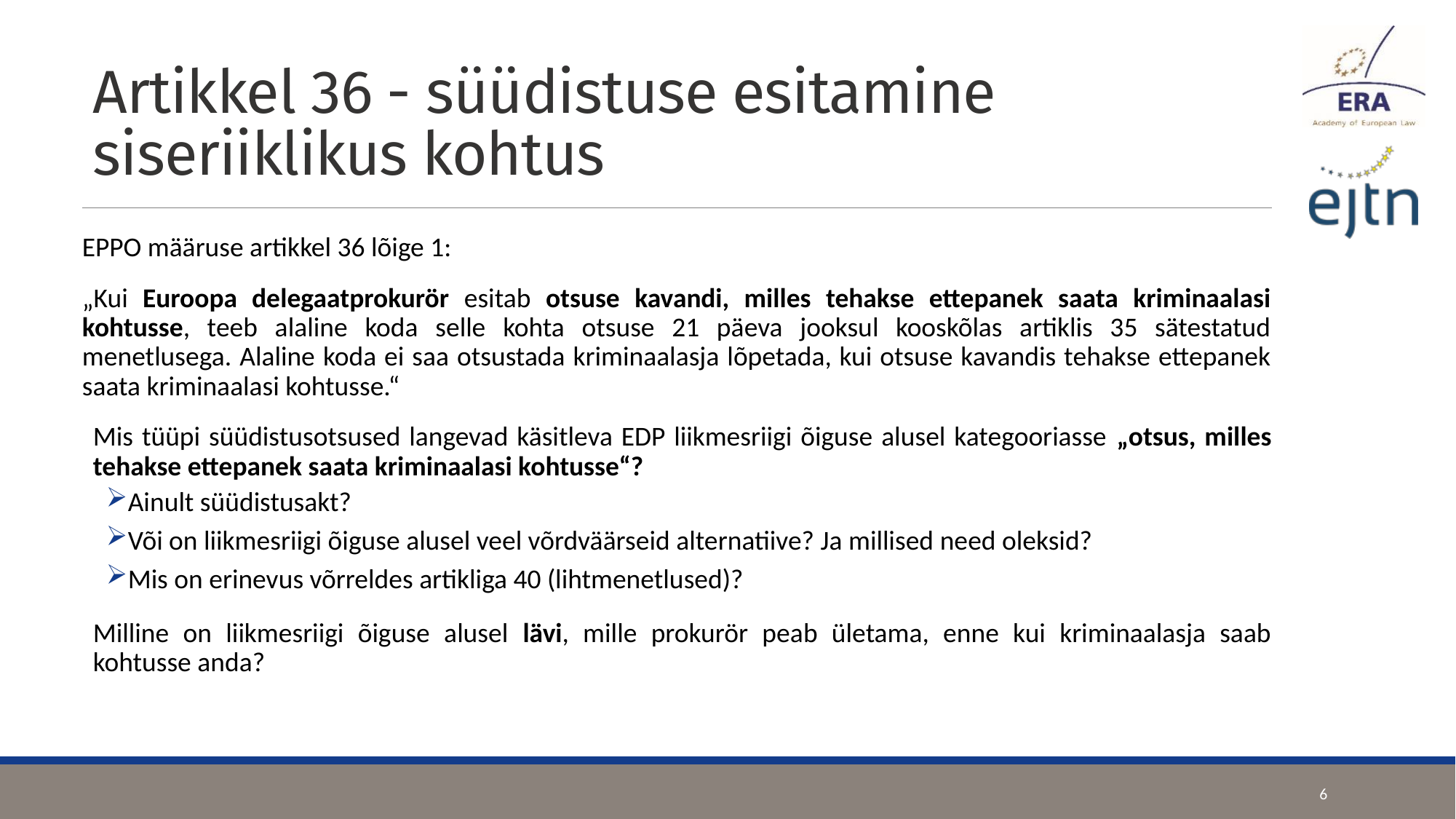

# Artikkel 36 - süüdistuse esitamine siseriiklikus kohtus
EPPO määruse artikkel 36 lõige 1:
„Kui Euroopa delegaatprokurör esitab otsuse kavandi, milles tehakse ettepanek saata kriminaalasi kohtusse, teeb alaline koda selle kohta otsuse 21 päeva jooksul kooskõlas artiklis 35 sätestatud menetlusega. Alaline koda ei saa otsustada kriminaalasja lõpetada, kui otsuse kavandis tehakse ettepanek saata kriminaalasi kohtusse.“
Mis tüüpi süüdistusotsused langevad käsitleva EDP liikmesriigi õiguse alusel kategooriasse „otsus, milles tehakse ettepanek saata kriminaalasi kohtusse“?
Ainult süüdistusakt?
Või on liikmesriigi õiguse alusel veel võrdväärseid alternatiive? Ja millised need oleksid?
Mis on erinevus võrreldes artikliga 40 (lihtmenetlused)?
Milline on liikmesriigi õiguse alusel lävi, mille prokurör peab ületama, enne kui kriminaalasja saab kohtusse anda?

6